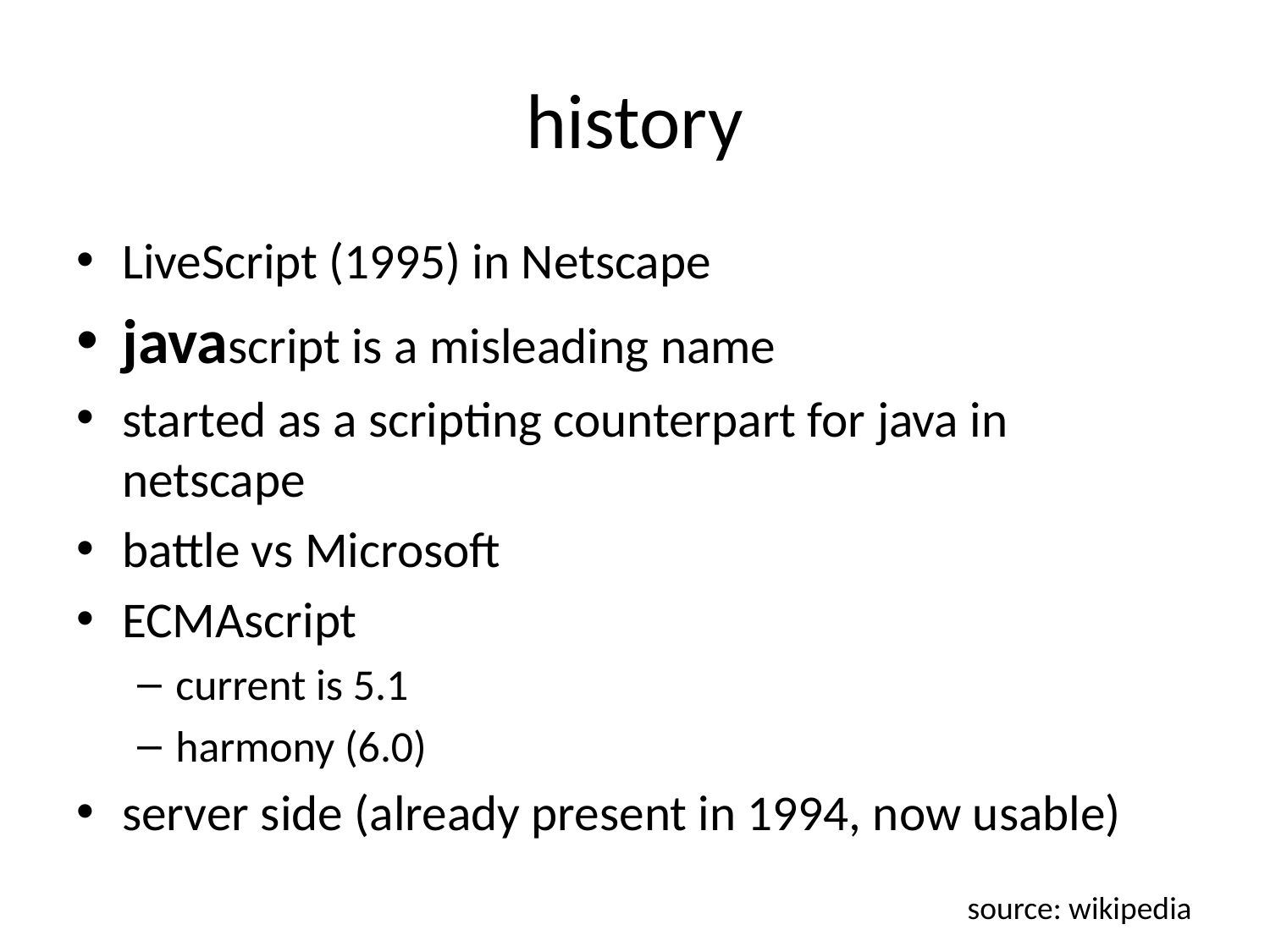

# history
LiveScript (1995) in Netscape
javascript is a misleading name
started as a scripting counterpart for java in netscape
battle vs Microsoft
ECMAscript
current is 5.1
harmony (6.0)
server side (already present in 1994, now usable)
source: wikipedia